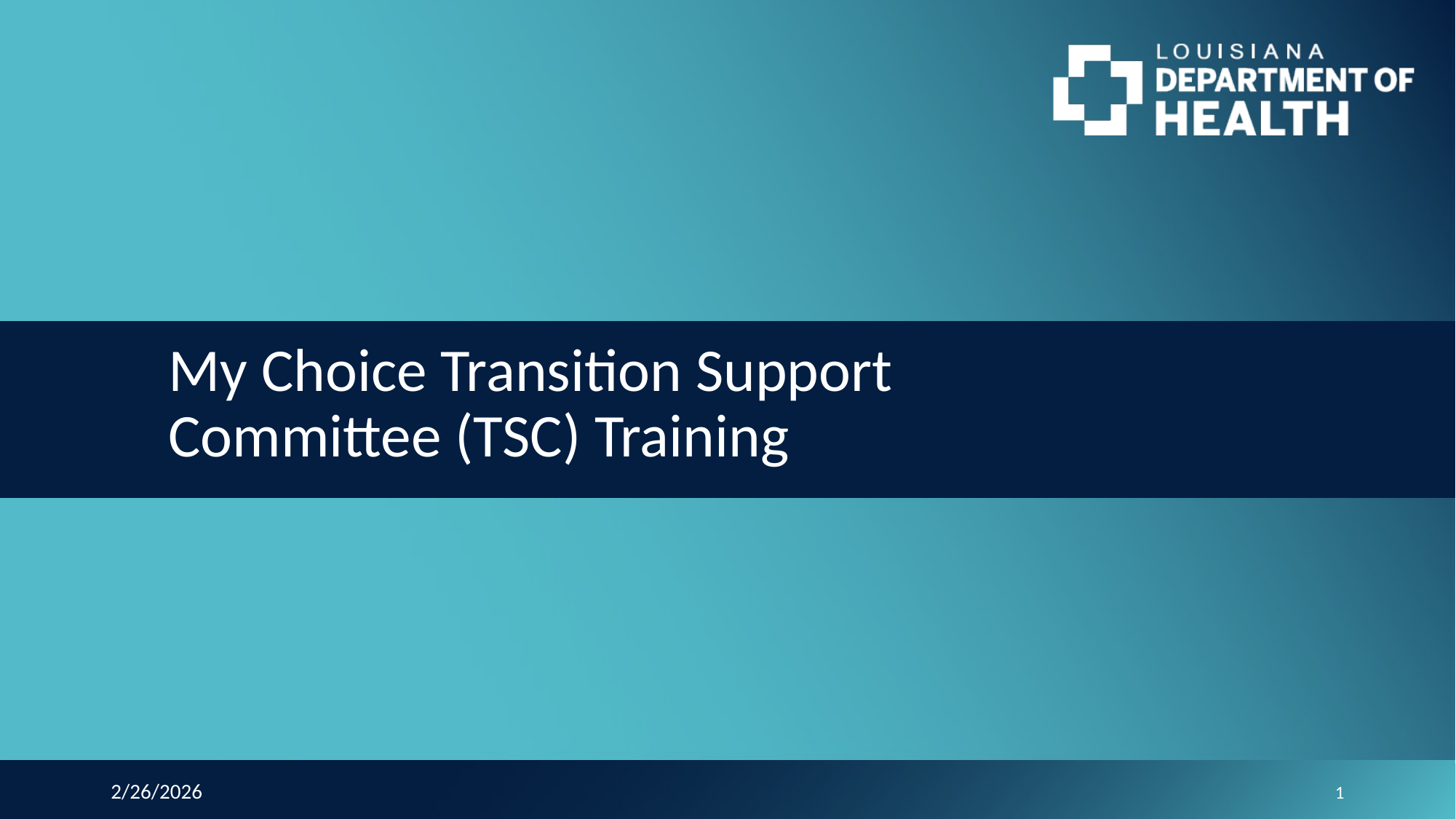

# My Choice Transition Support Committee (TSC) Training
2/26/2026
1